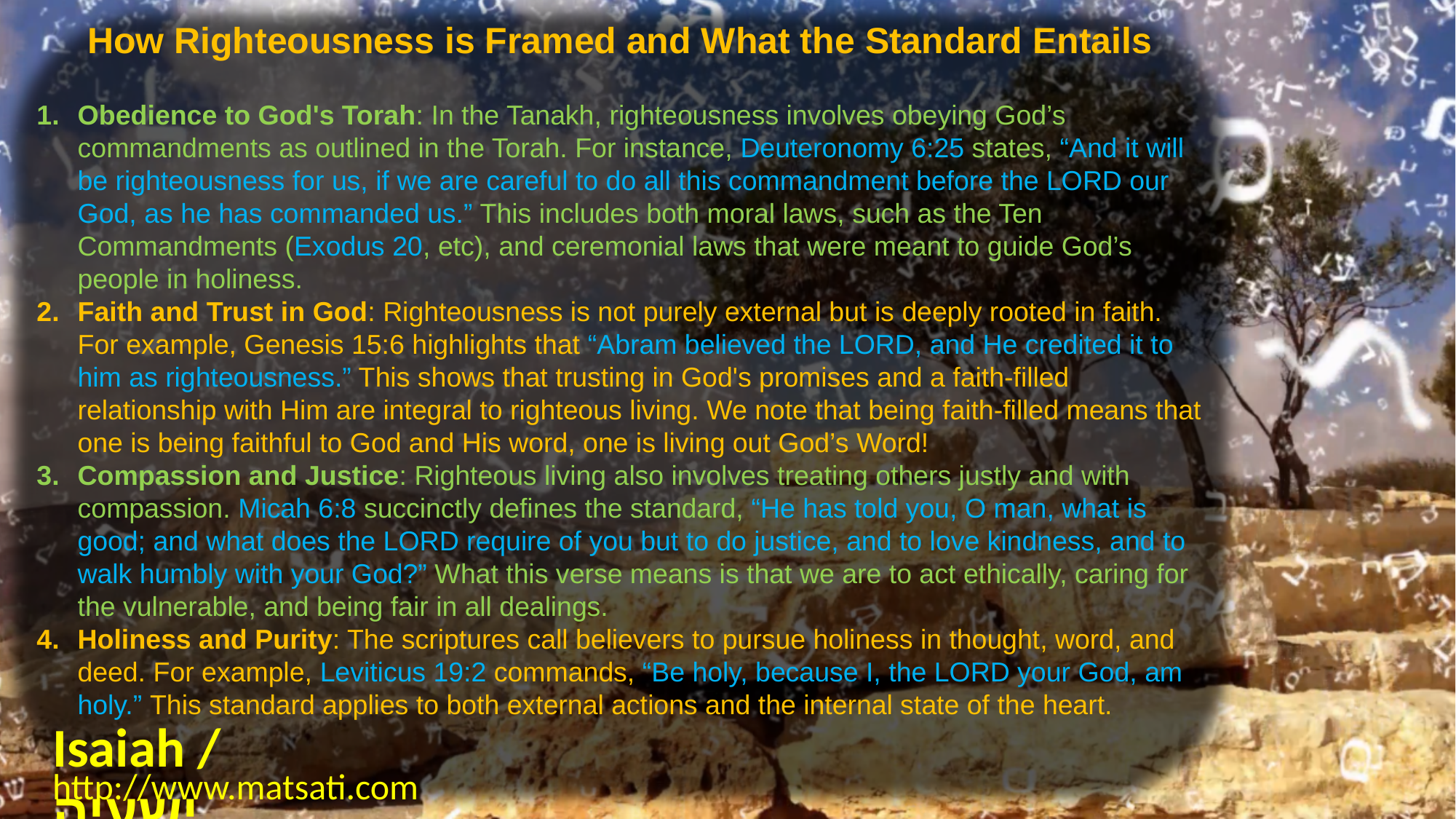

How Righteousness is Framed and What the Standard Entails
Obedience to God's Torah: In the Tanakh, righteousness involves obeying God’s commandments as outlined in the Torah. For instance, Deuteronomy 6:25 states, “And it will be righteousness for us, if we are careful to do all this commandment before the LORD our God, as he has commanded us.” This includes both moral laws, such as the Ten Commandments (Exodus 20, etc), and ceremonial laws that were meant to guide God’s people in holiness.
Faith and Trust in God: Righteousness is not purely external but is deeply rooted in faith. For example, Genesis 15:6 highlights that “Abram believed the LORD, and He credited it to him as righteousness.” This shows that trusting in God's promises and a faith-filled relationship with Him are integral to righteous living. We note that being faith-filled means that one is being faithful to God and His word, one is living out God’s Word!
Compassion and Justice: Righteous living also involves treating others justly and with compassion. Micah 6:8 succinctly defines the standard, “He has told you, O man, what is good; and what does the LORD require of you but to do justice, and to love kindness, and to walk humbly with your God?” What this verse means is that we are to act ethically, caring for the vulnerable, and being fair in all dealings.
Holiness and Purity: The scriptures call believers to pursue holiness in thought, word, and deed. For example, Leviticus 19:2 commands, “Be holy, because I, the LORD your God, am holy.” This standard applies to both external actions and the internal state of the heart.
Isaiah / ישעיה
http://www.matsati.com